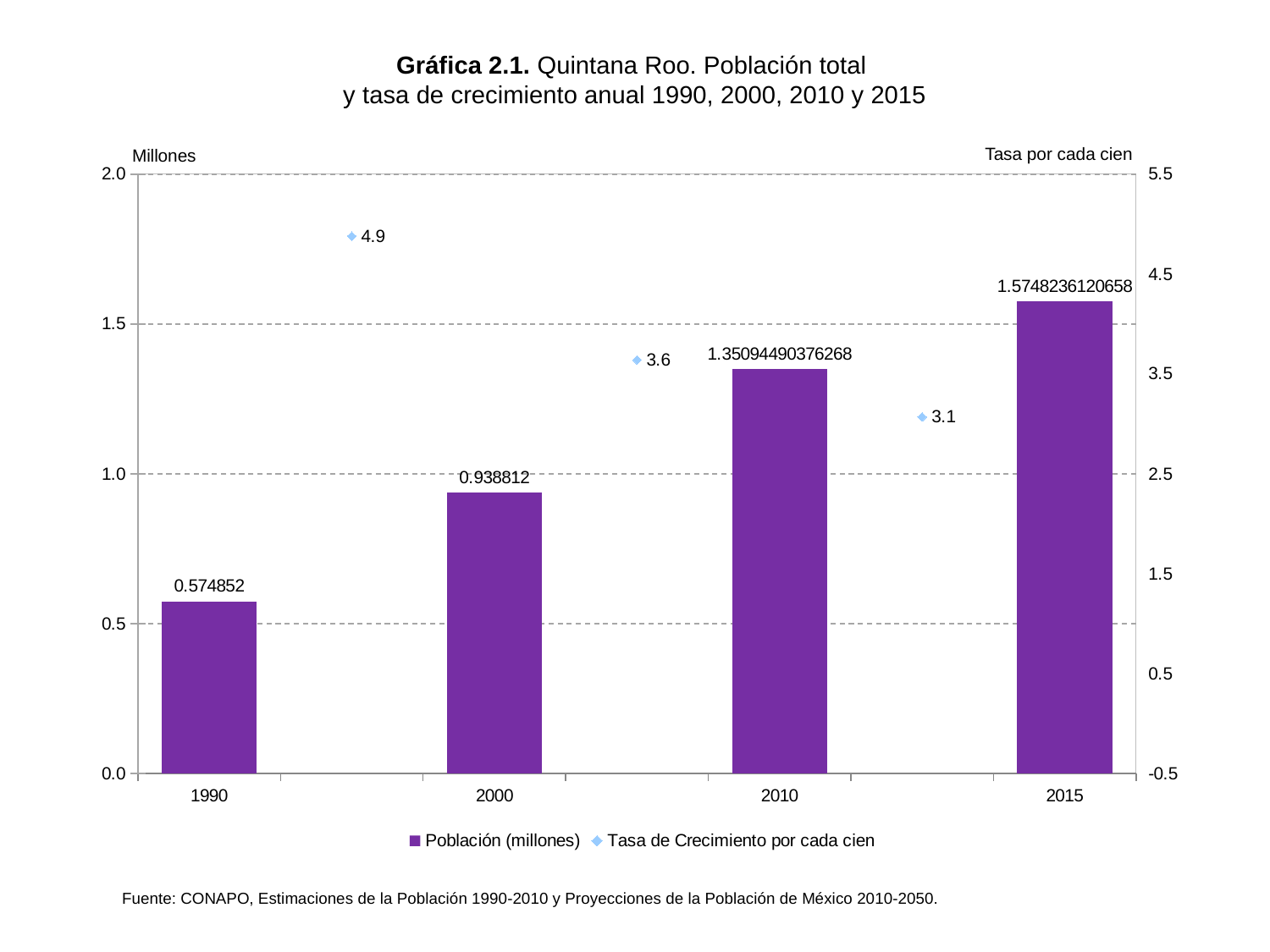

# Gráfica 2.1. Quintana Roo. Población total y tasa de crecimiento anual 1990, 2000, 2010 y 2015
Tasa por cada cien
Millones

### Chart

| Category | Población (millones) | Tasa de Crecimiento por cada cien |
|---|---|---|
| 1990 | 0.574852 | None |
|  | None | 4.88 |
| 2000 | 0.938812 | None |
|  | None | 3.64 |
| 2010 | 1.350944903762677 | None |
|  | None | 3.07 |
| 2015 | 1.574823612065802 | None |
Fuente: CONAPO, Estimaciones de la Población 1990-2010 y Proyecciones de la Población de México 2010-2050.